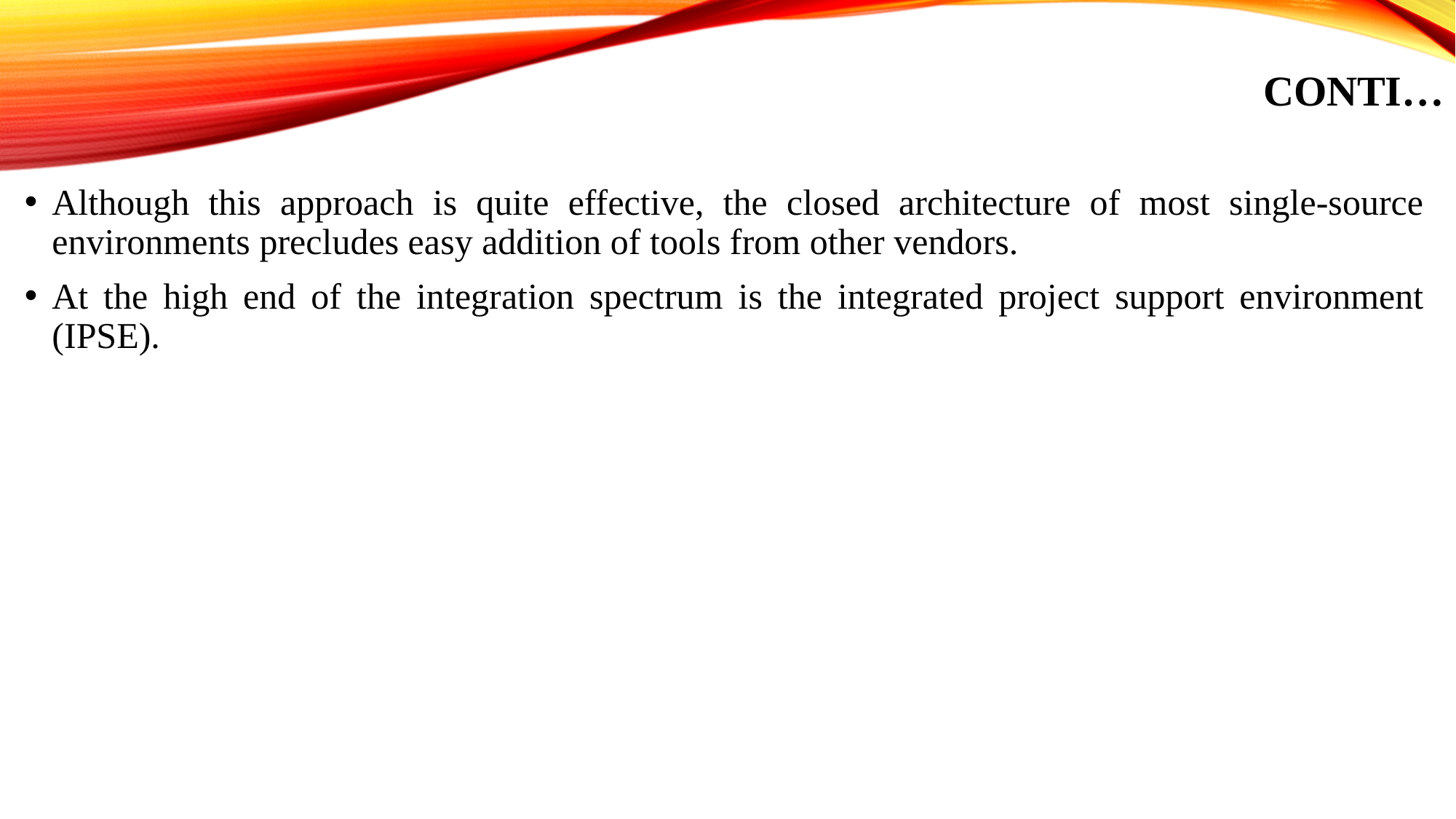

# Conti…
Although this approach is quite effective, the closed architecture of most single-source environments precludes easy addition of tools from other vendors.
At the high end of the integration spectrum is the integrated project support environment (IPSE).